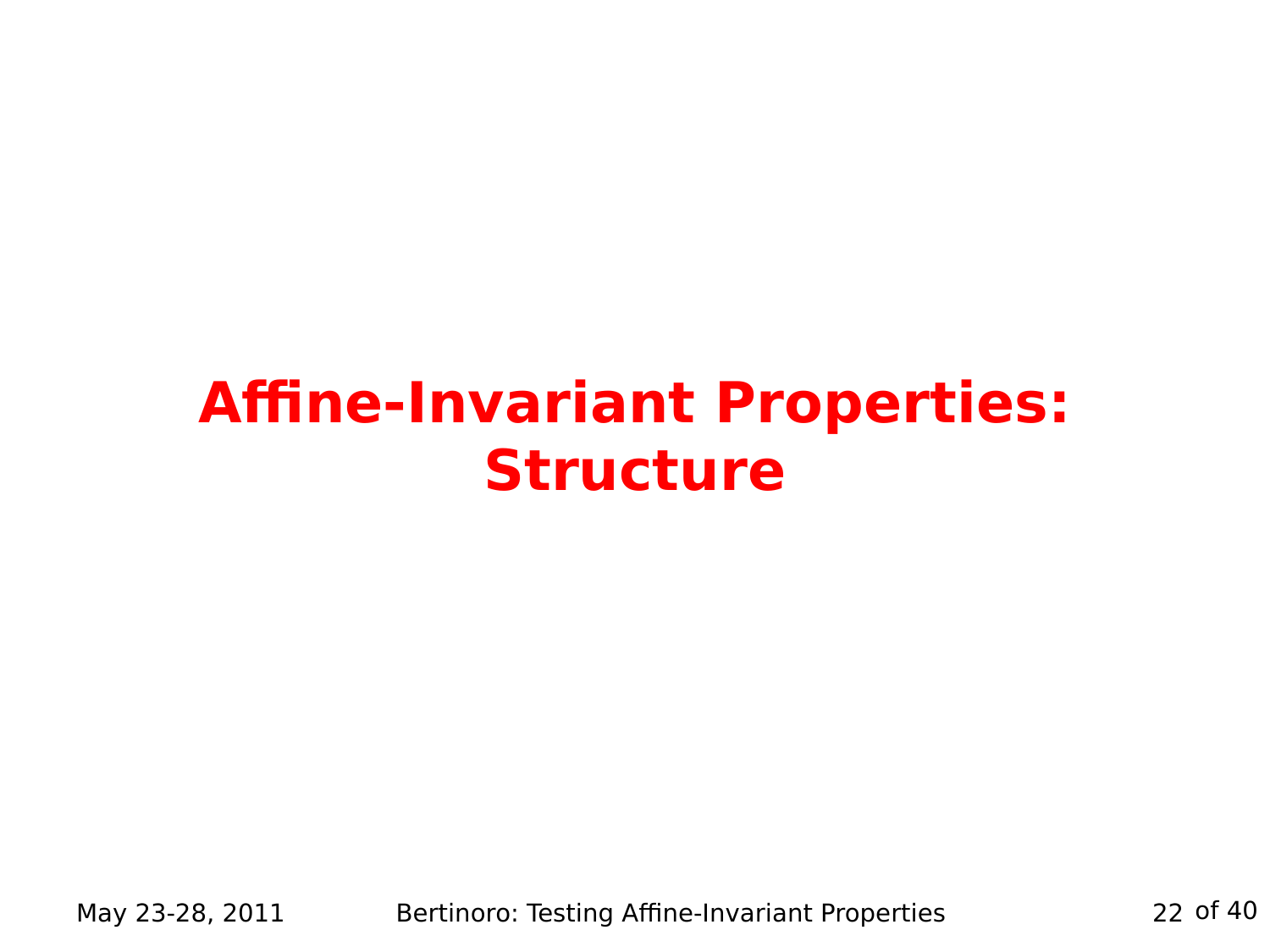

# Affine-Invariant Properties: Structure
May 23-28, 2011
Bertinoro: Testing Affine-Invariant Properties
22